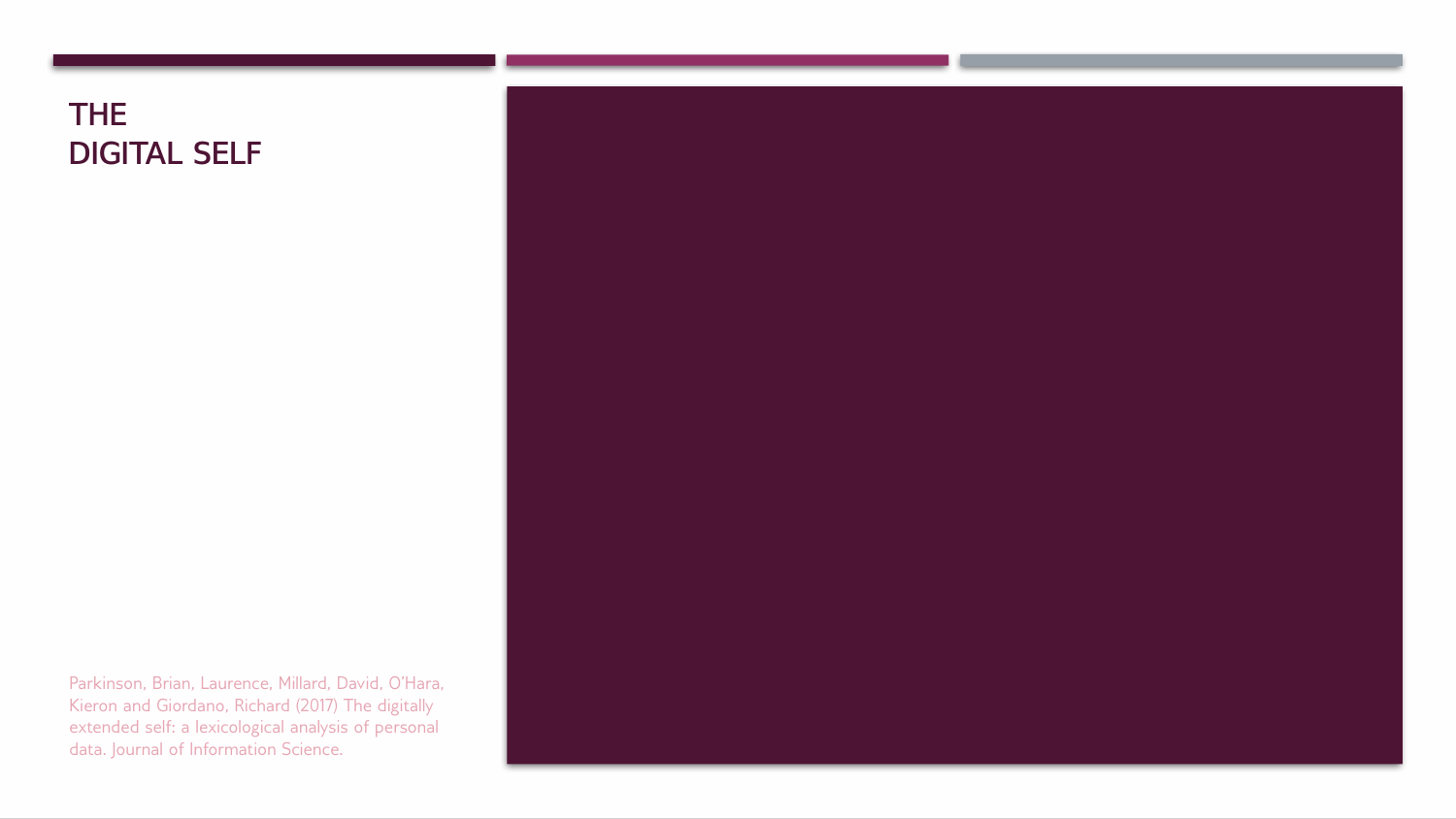

THE
DIGITAL SELF

Parkinson, Brian, Laurence, Millard, David, O’Hara, Kieron and Giordano, Richard (2017) The digitally extended self: a lexicological analysis of personal data. Journal of Information Science.